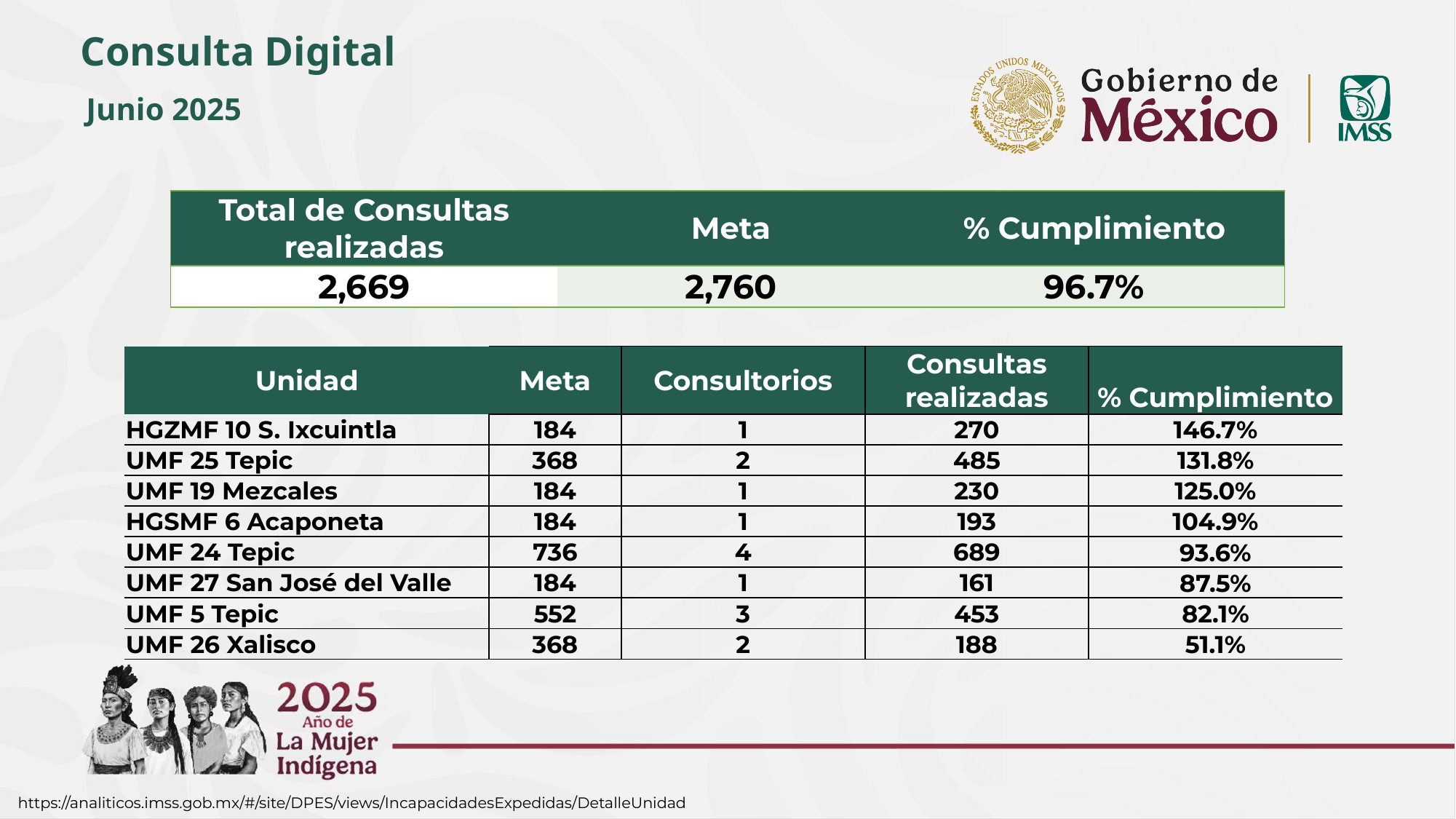

Consulta Digital
Junio 2025
| Total de Consultas realizadas | Meta | % Cumplimiento |
| --- | --- | --- |
| 2,669 | 2,760 | 96.7% |
| Unidad | Meta | Consultorios | Consultas realizadas | % Cumplimiento |
| --- | --- | --- | --- | --- |
| HGZMF 10 S. Ixcuintla | 184 | 1 | 270 | 146.7% |
| UMF 25 Tepic | 368 | 2 | 485 | 131.8% |
| UMF 19 Mezcales | 184 | 1 | 230 | 125.0% |
| HGSMF 6 Acaponeta | 184 | 1 | 193 | 104.9% |
| UMF 24 Tepic | 736 | 4 | 689 | 93.6% |
| UMF 27 San José del Valle | 184 | 1 | 161 | 87.5% |
| UMF 5 Tepic | 552 | 3 | 453 | 82.1% |
| UMF 26 Xalisco | 368 | 2 | 188 | 51.1% |
https://analiticos.imss.gob.mx/#/site/DPES/views/IncapacidadesExpedidas/DetalleUnidad